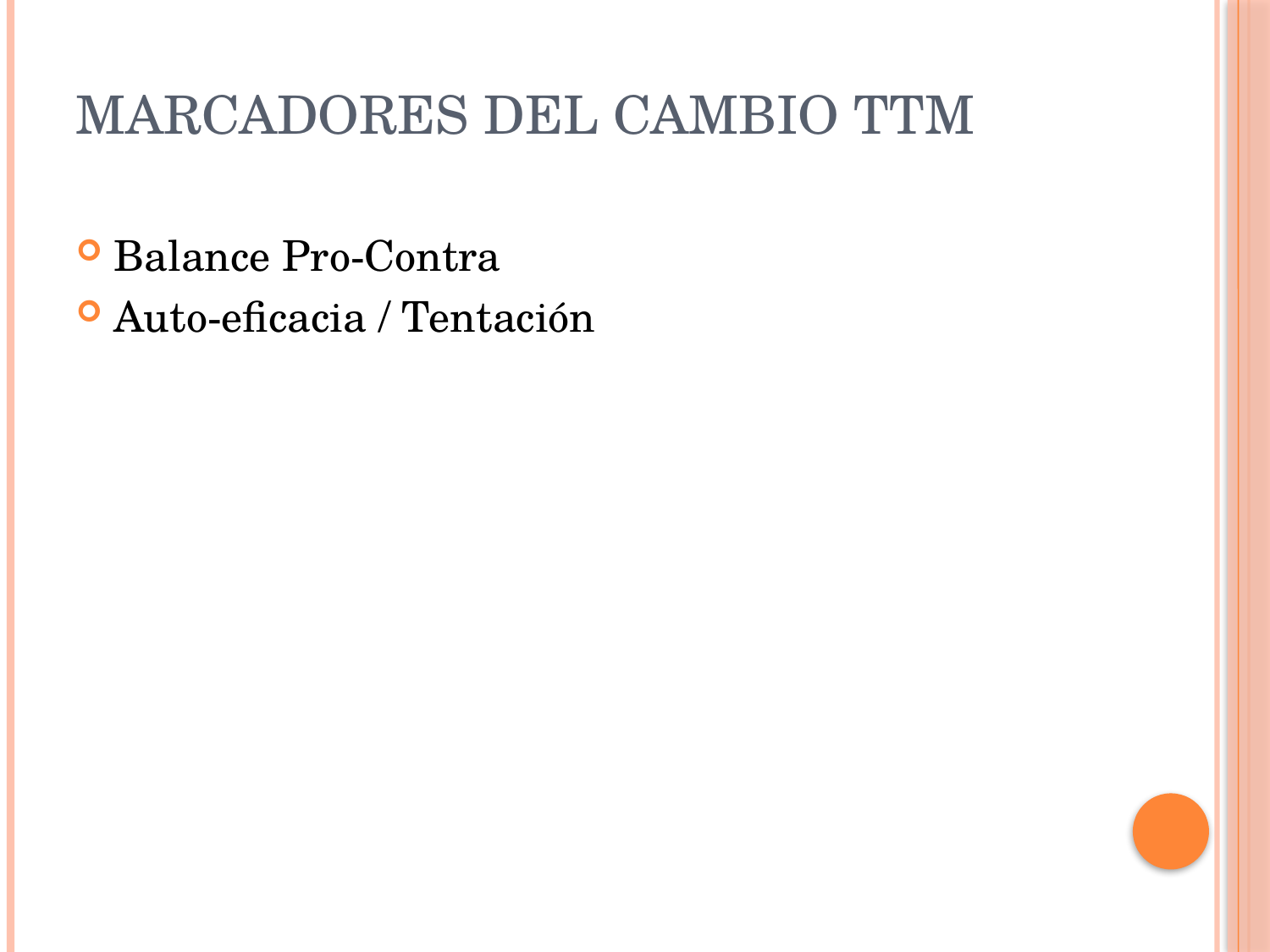

# MARCADORES DEL CAMBIO TTM
Balance Pro-Contra
Auto-eficacia / Tentación